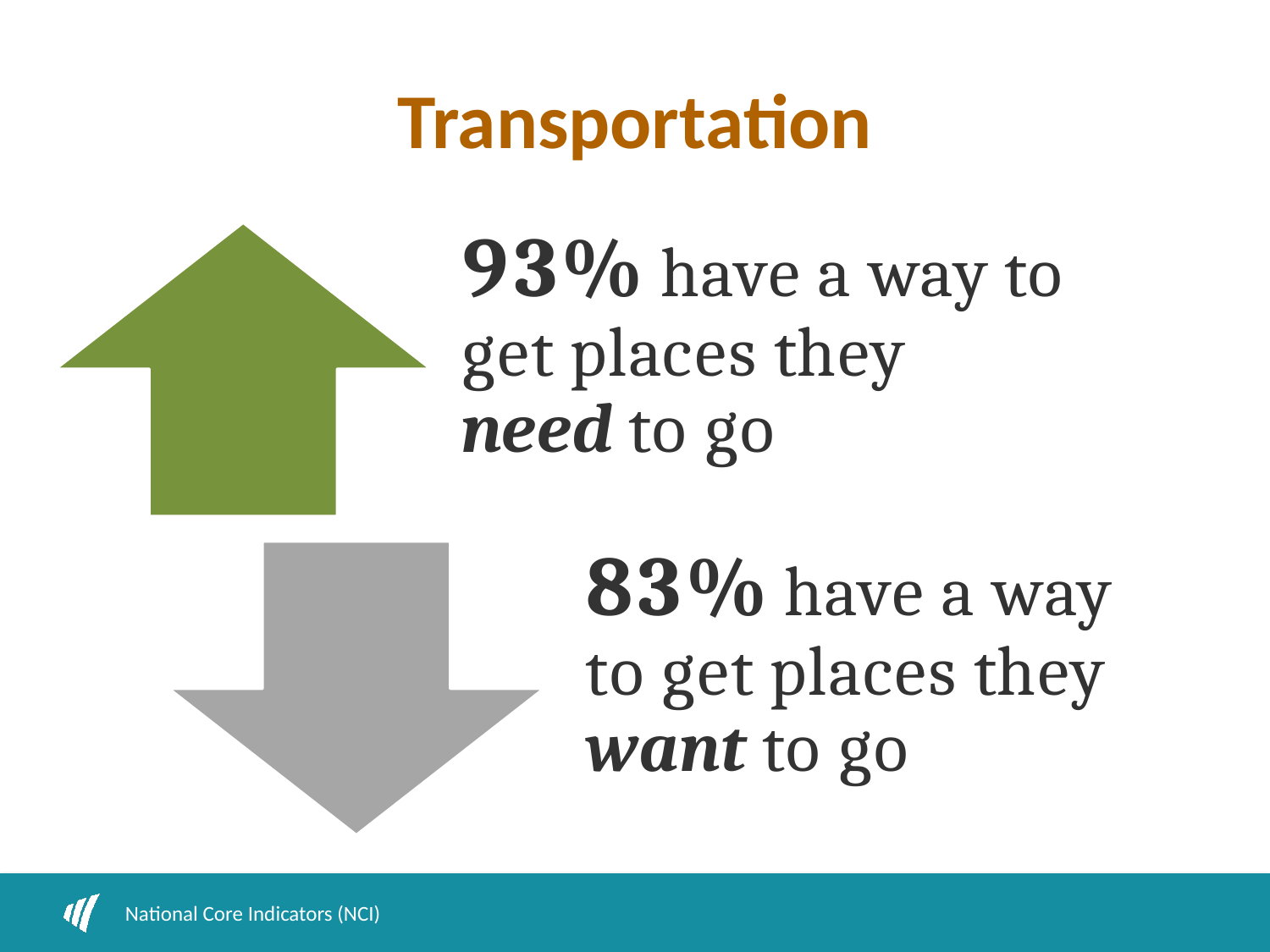

# Transportation
93% have a way to get places they need to go
83% have a way to get places they want to go
National Core Indicators (NCI)